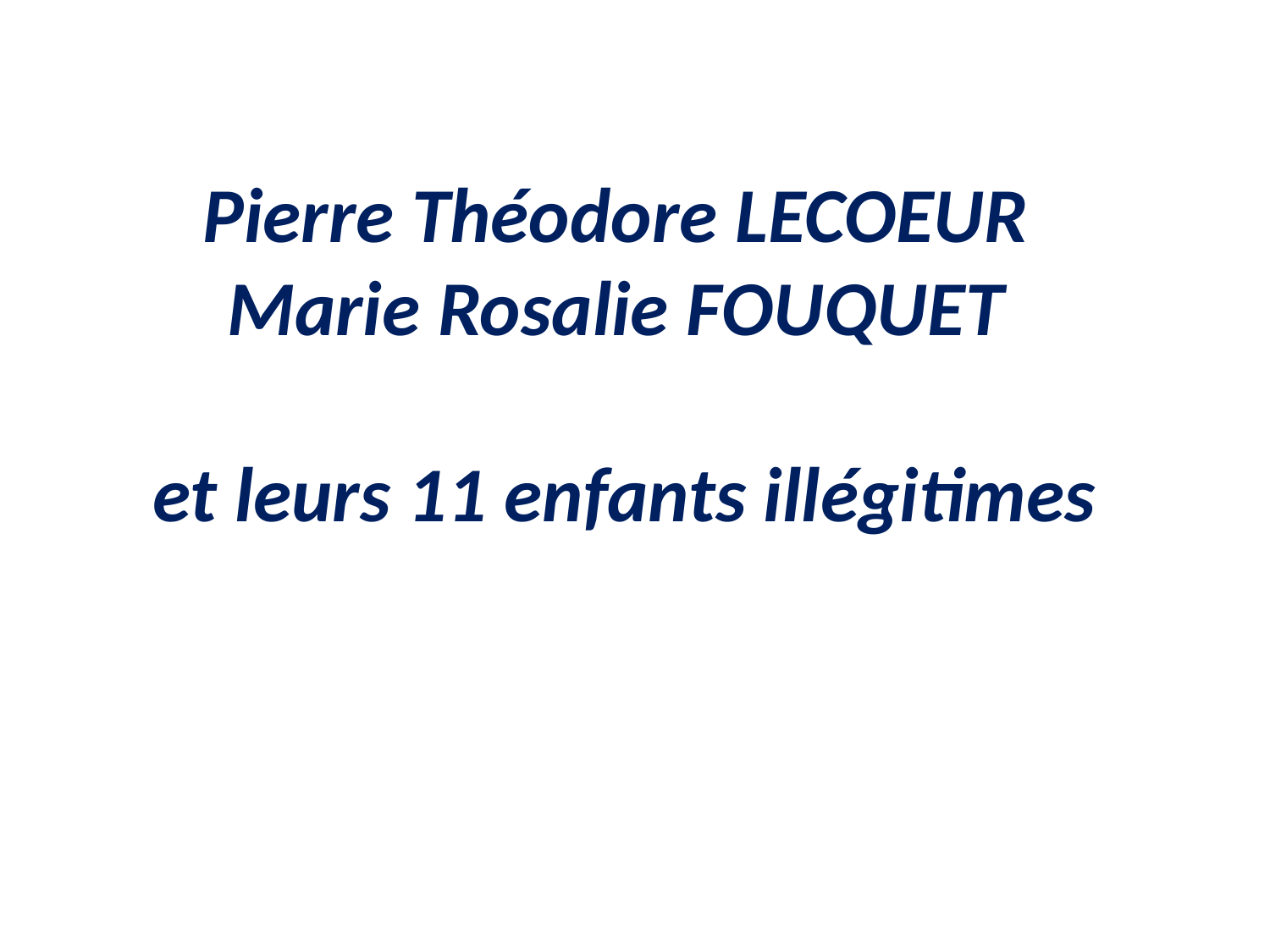

# Pierre Théodore LECOEUR Marie Rosalie FOUQUET et leurs 11 enfants illégitimes